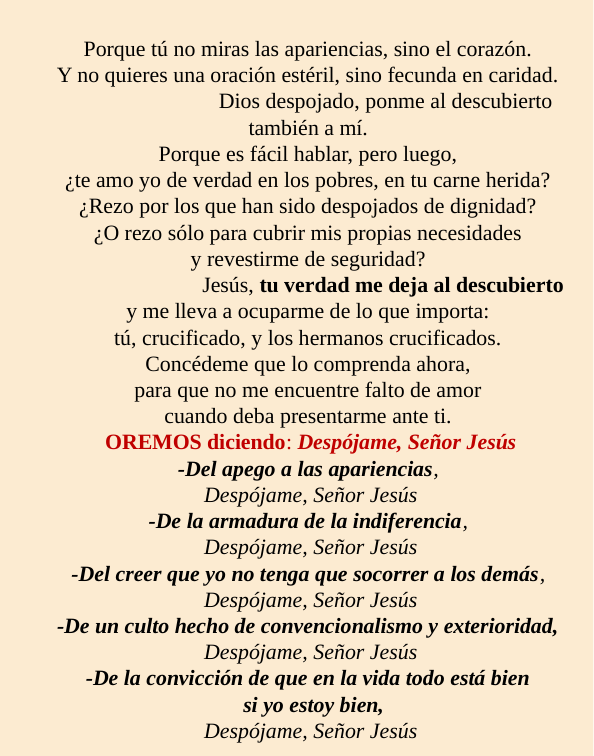

Porque tú no miras las apariencias, sino el corazón.
Y no quieres una oración estéril, sino fecunda en caridad.
 	Dios despojado, ponme al descubierto también a mí.
Porque es fácil hablar, pero luego,
¿te amo yo de verdad en los pobres, en tu carne herida?
¿Rezo por los que han sido despojados de dignidad?
¿O rezo sólo para cubrir mis propias necesidades
y revestirme de seguridad?
 	Jesús, tu verdad me deja al descubierto
y me lleva a ocuparme de lo que importa:
tú, crucificado, y los hermanos crucificados.
Concédeme que lo comprenda ahora,
para que no me encuentre falto de amor
cuando deba presentarme ante ti.
OREMOS diciendo: Despójame, Señor Jesús
-Del apego a las apariencias,
Despójame, Señor Jesús
-De la armadura de la indiferencia,
Despójame, Señor Jesús
-Del creer que yo no tenga que socorrer a los demás,
Despójame, Señor Jesús
-De un culto hecho de convencionalismo y exterioridad,
Despójame, Señor Jesús
-De la convicción de que en la vida todo está bien
  si yo estoy bien,
Despójame, Señor Jesús